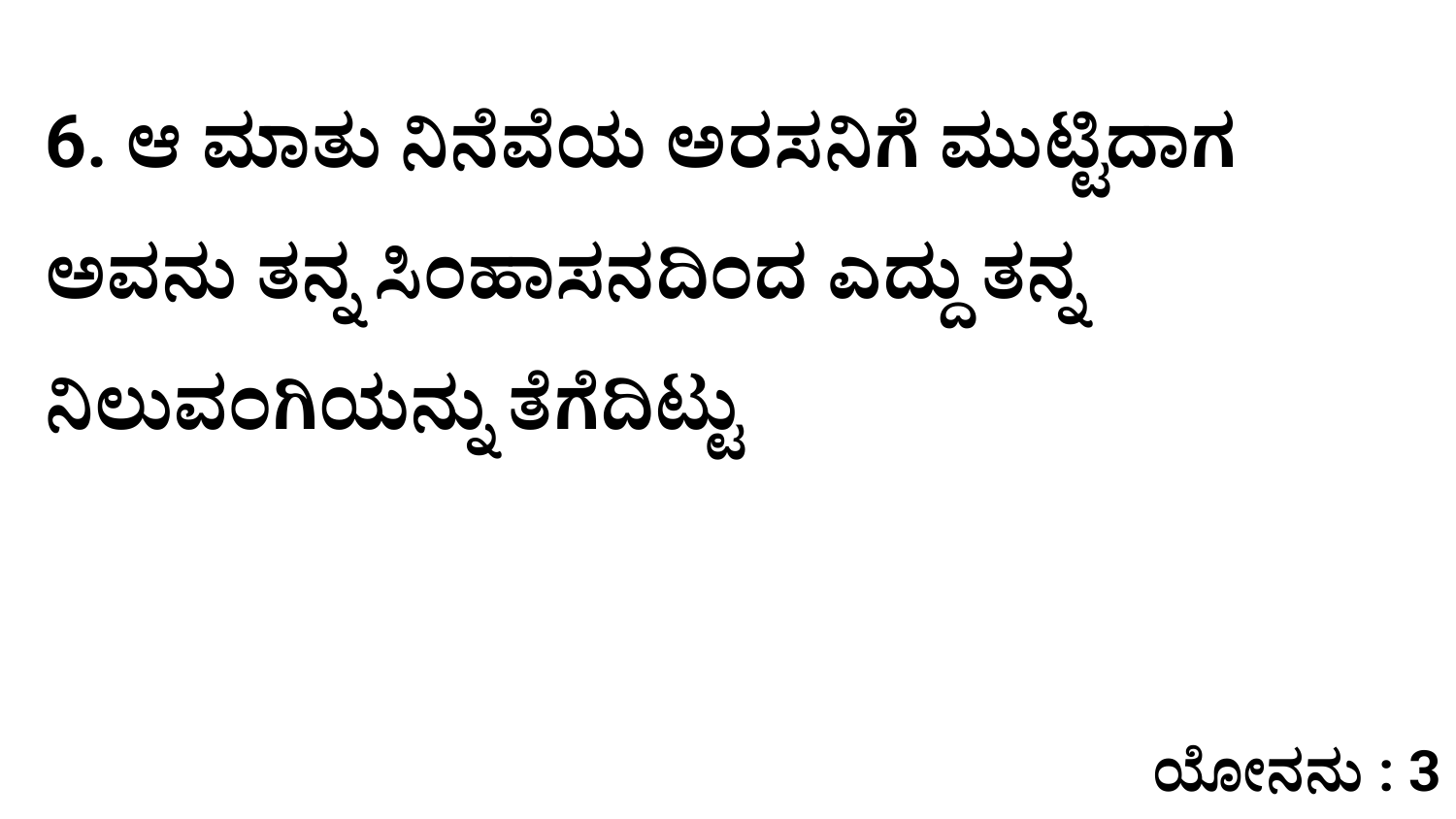

6. ಆ ಮಾತು ನಿನೆವೆಯ ಅರಸನಿಗೆ ಮುಟ್ಟಿದಾಗ ಅವನು ತನ್ನ ಸಿಂಹಾಸನದಿಂದ ಎದ್ದು ತನ್ನ ನಿಲುವಂಗಿಯನ್ನು ತೆಗೆದಿಟ್ಟು
ಯೋನನು : 3